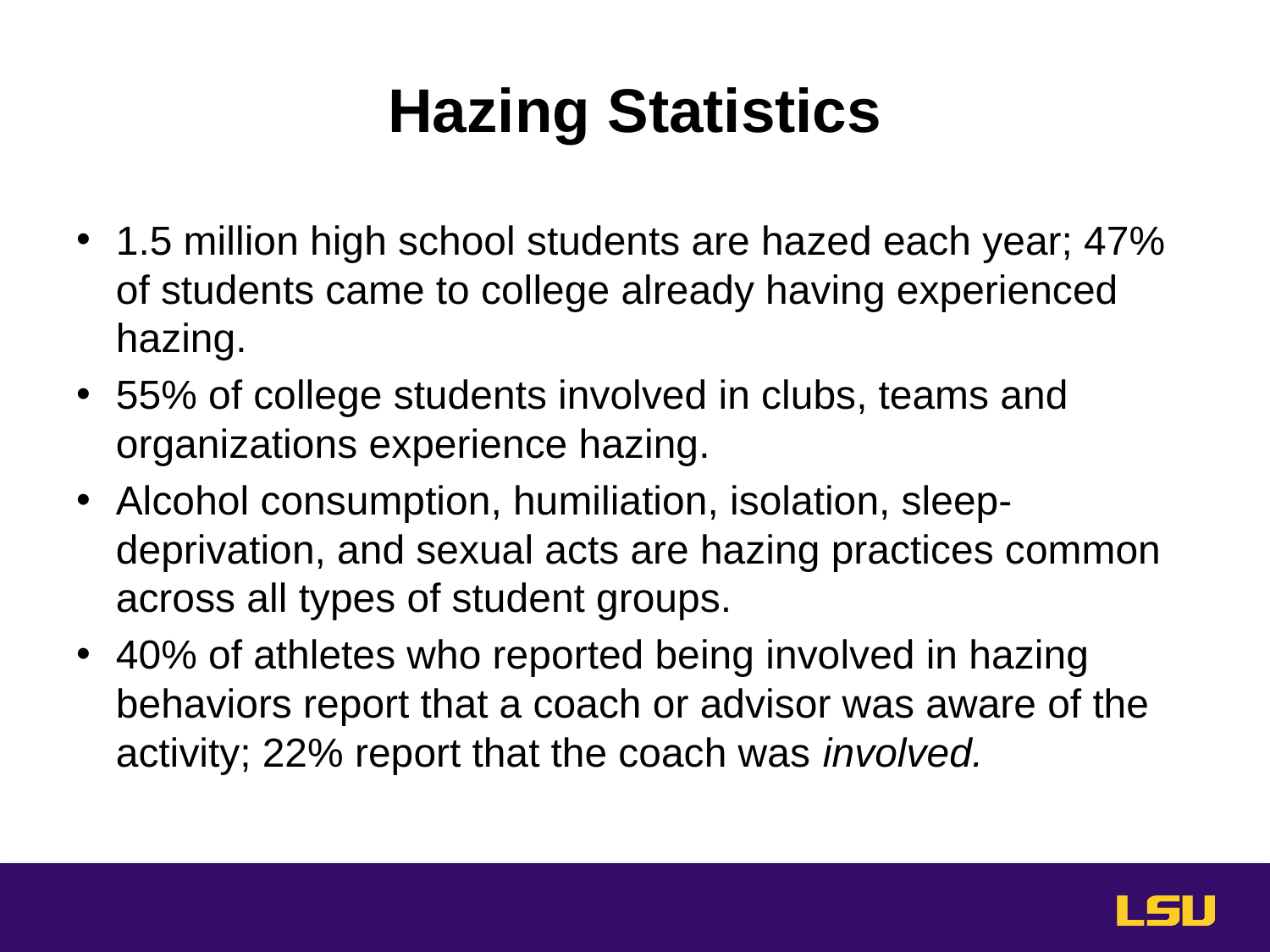

# Hazing Statistics
1.5 million high school students are hazed each year; 47% of students came to college already having experienced hazing.
55% of college students involved in clubs, teams and organizations experience hazing.
Alcohol consumption, humiliation, isolation, sleep-deprivation, and sexual acts are hazing practices common across all types of student groups.
40% of athletes who reported being involved in hazing behaviors report that a coach or advisor was aware of the activity; 22% report that the coach was involved.